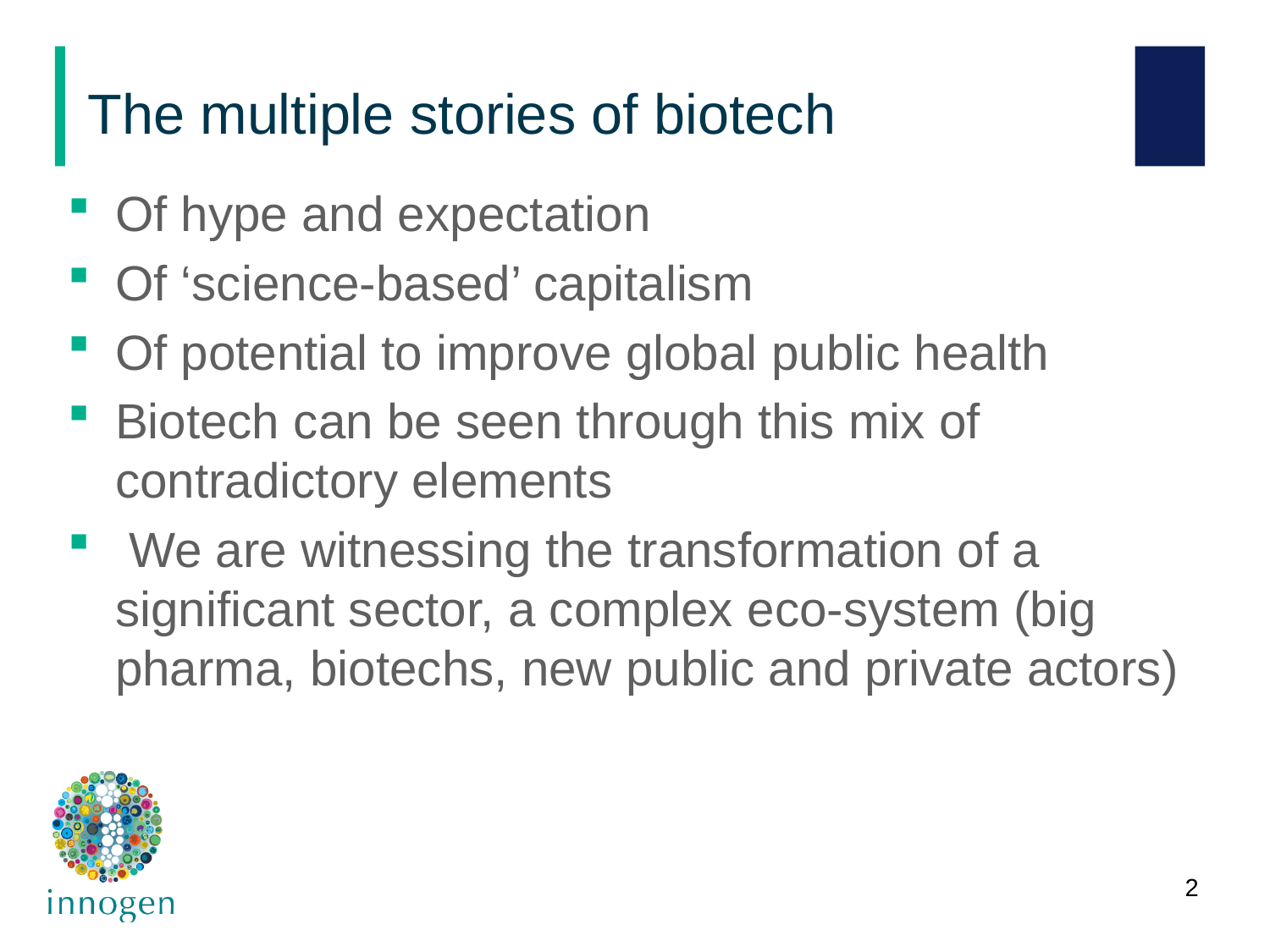

# The multiple stories of biotech
Of hype and expectation
Of ‘science-based’ capitalism
Of potential to improve global public health
Biotech can be seen through this mix of contradictory elements
 We are witnessing the transformation of a significant sector, a complex eco-system (big pharma, biotechs, new public and private actors)
2